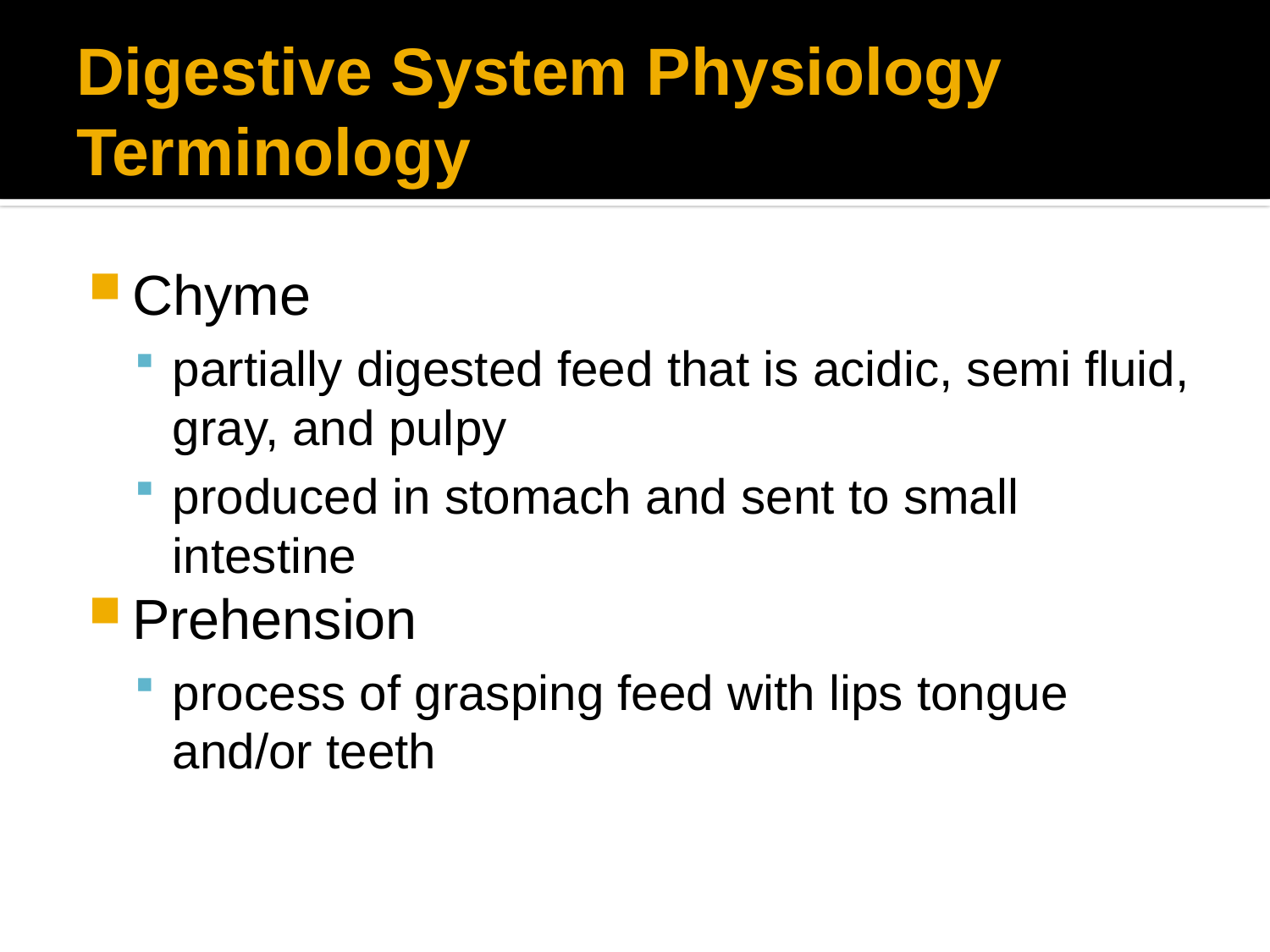

# Digestive System Physiology Terminology
Chyme
partially digested feed that is acidic, semi fluid, gray, and pulpy
produced in stomach and sent to small intestine
Prehension
process of grasping feed with lips tongue and/or teeth